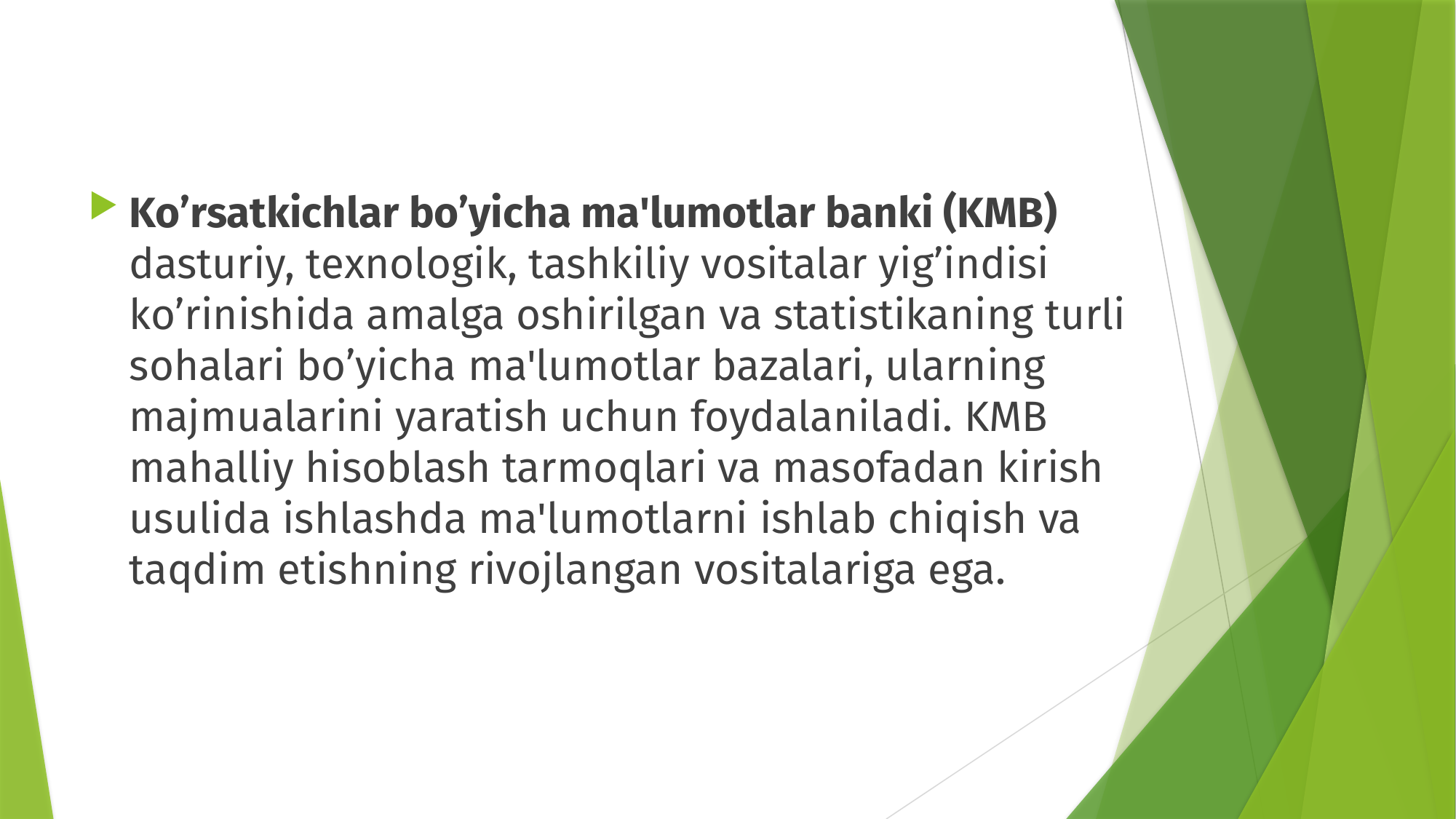

Ko’rsatkichlar bo’yicha ma'lumotlar banki (KMB) dasturiy, tеxnologik, tashkiliy vositalar yig’indisi ko’rinishida amalga oshirilgan va statistikaning turli sohalari bo’yicha ma'lumotlar bazalari, ularning majmualarini yaratish uchun foydalaniladi. KMB mahalliy hisoblash tarmoqlari va masofadan kirish usulida ishlashda ma'lumotlarni ishlab chiqish va taqdim etishning rivojlangan vositalariga ega.